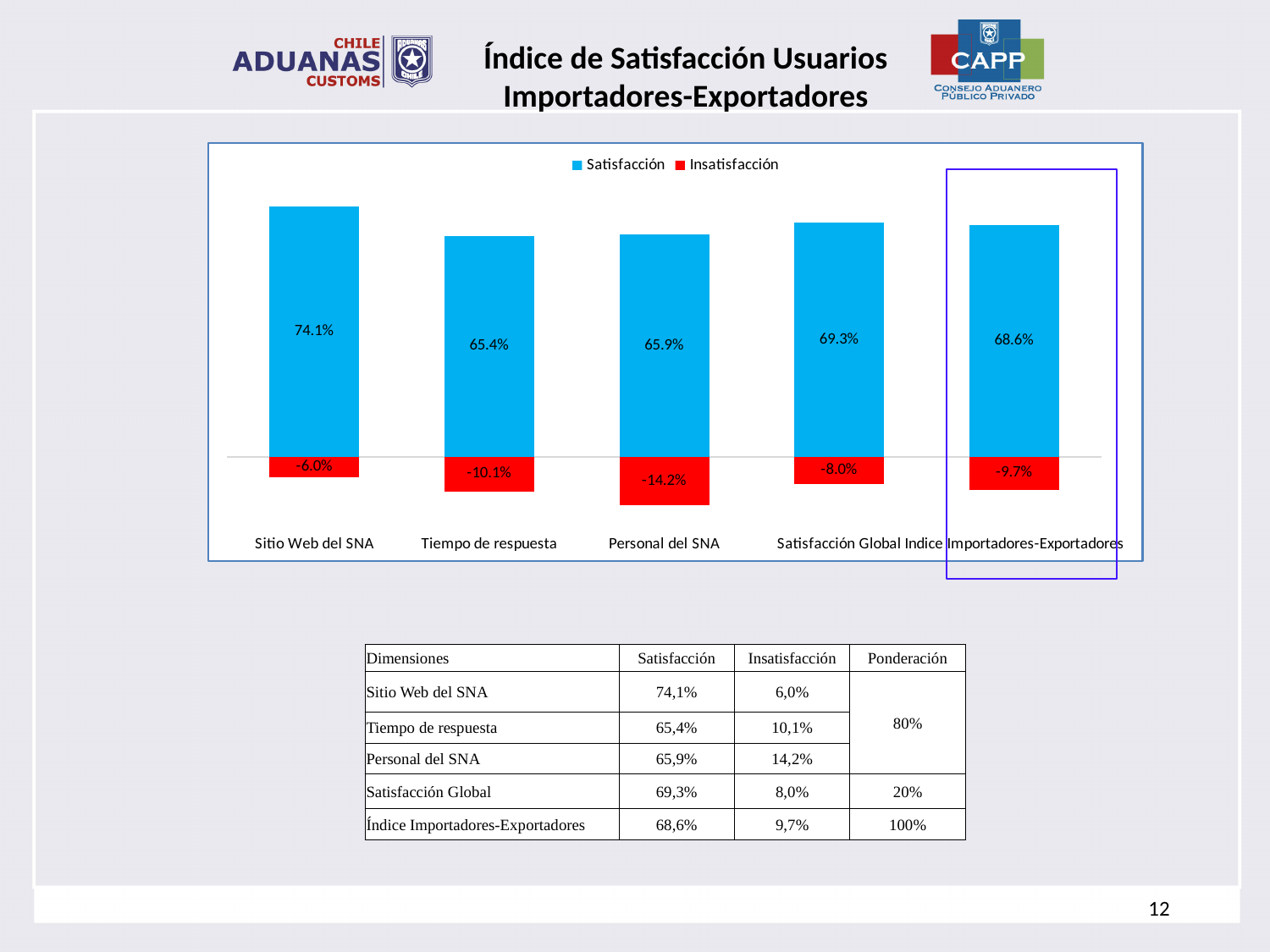

Índice de Satisfacción Usuarios Importadores-Exportadores

### Chart

| Category | Satisfacción | Insatisfacción |
|---|---|---|
| Sitio Web del SNA | 0.7405764966740577 | -0.05986696230598669 |
| Tiempo de respuesta | 0.6541666666666667 | -0.10138888888888889 |
| Personal del SNA | 0.6586021505376344 | -0.1424731182795699 |
| Satisfacción Global | 0.6932344763670065 | -0.07970342910101946 |
| Indice Importadores-Exportadores | 0.6862056456409636 | -0.09693507768005602 |
| Dimensiones | Satisfacción | Insatisfacción | Ponderación |
| --- | --- | --- | --- |
| Sitio Web del SNA | 74,1% | 6,0% | 80% |
| Tiempo de respuesta | 65,4% | 10,1% |  |
| Personal del SNA | 65,9% | 14,2% |  |
| Satisfacción Global | 69,3% | 8,0% | 20% |
| Índice Importadores-Exportadores | 68,6% | 9,7% | 100% |
12